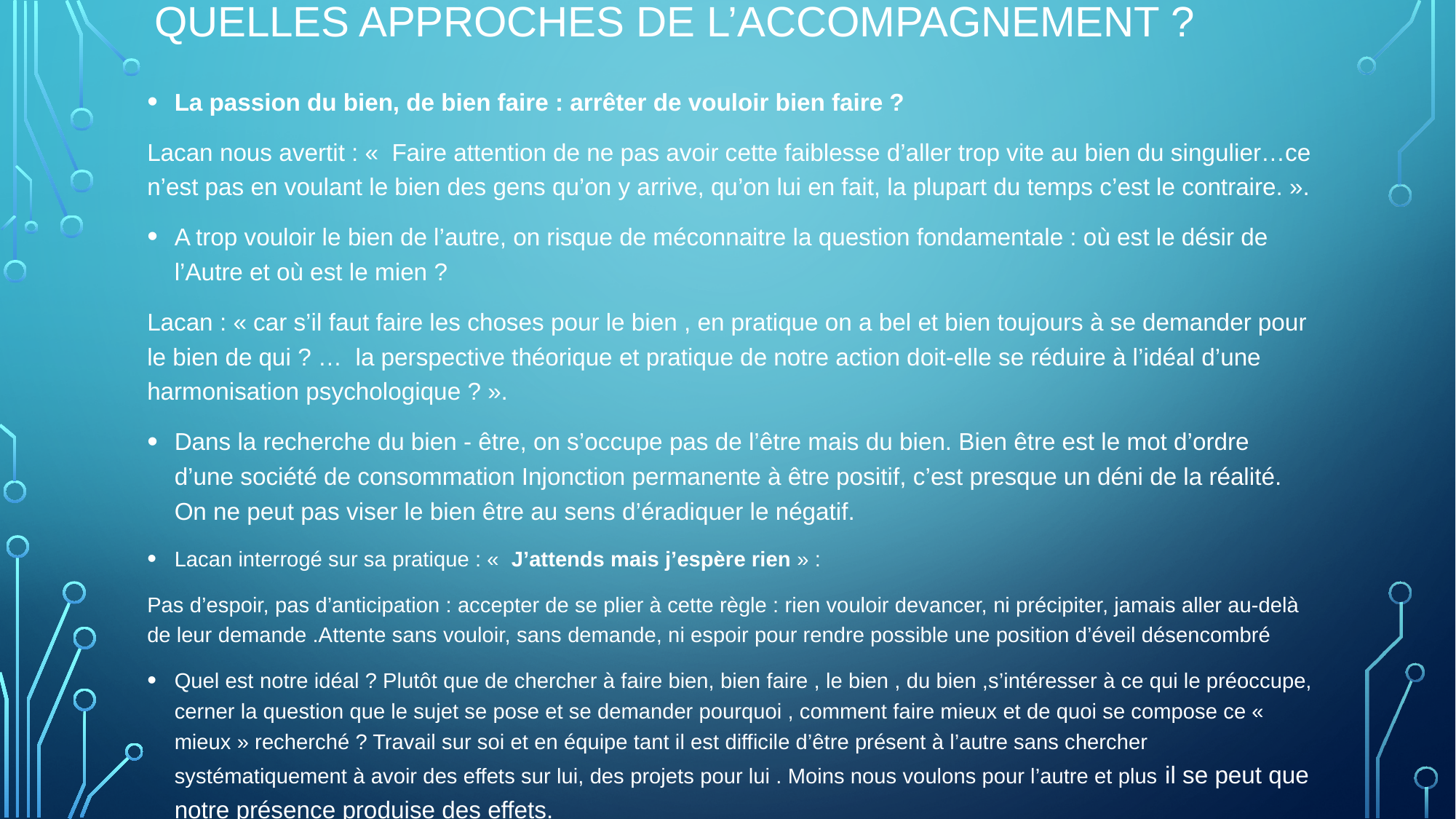

# Quelles approches de l’accompagnement ?
La passion du bien, de bien faire : arrêter de vouloir bien faire ?
Lacan nous avertit : «  Faire attention de ne pas avoir cette faiblesse d’aller trop vite au bien du singulier…ce n’est pas en voulant le bien des gens qu’on y arrive, qu’on lui en fait, la plupart du temps c’est le contraire. ».
A trop vouloir le bien de l’autre, on risque de méconnaitre la question fondamentale : où est le désir de l’Autre et où est le mien ?
Lacan : « car s’il faut faire les choses pour le bien , en pratique on a bel et bien toujours à se demander pour le bien de qui ? …  la perspective théorique et pratique de notre action doit-elle se réduire à l’idéal d’une harmonisation psychologique ? ».
Dans la recherche du bien - être, on s’occupe pas de l’être mais du bien. Bien être est le mot d’ordre d’une société de consommation Injonction permanente à être positif, c’est presque un déni de la réalité. On ne peut pas viser le bien être au sens d’éradiquer le négatif.
Lacan interrogé sur sa pratique : «  J’attends mais j’espère rien » :
Pas d’espoir, pas d’anticipation : accepter de se plier à cette règle : rien vouloir devancer, ni précipiter, jamais aller au-delà de leur demande .Attente sans vouloir, sans demande, ni espoir pour rendre possible une position d’éveil désencombré
Quel est notre idéal ? Plutôt que de chercher à faire bien, bien faire , le bien , du bien ,s’intéresser à ce qui le préoccupe, cerner la question que le sujet se pose et se demander pourquoi , comment faire mieux et de quoi se compose ce «  mieux » recherché ? Travail sur soi et en équipe tant il est difficile d’être présent à l’autre sans chercher systématiquement à avoir des effets sur lui, des projets pour lui . Moins nous voulons pour l’autre et plus il se peut que notre présence produise des effets.